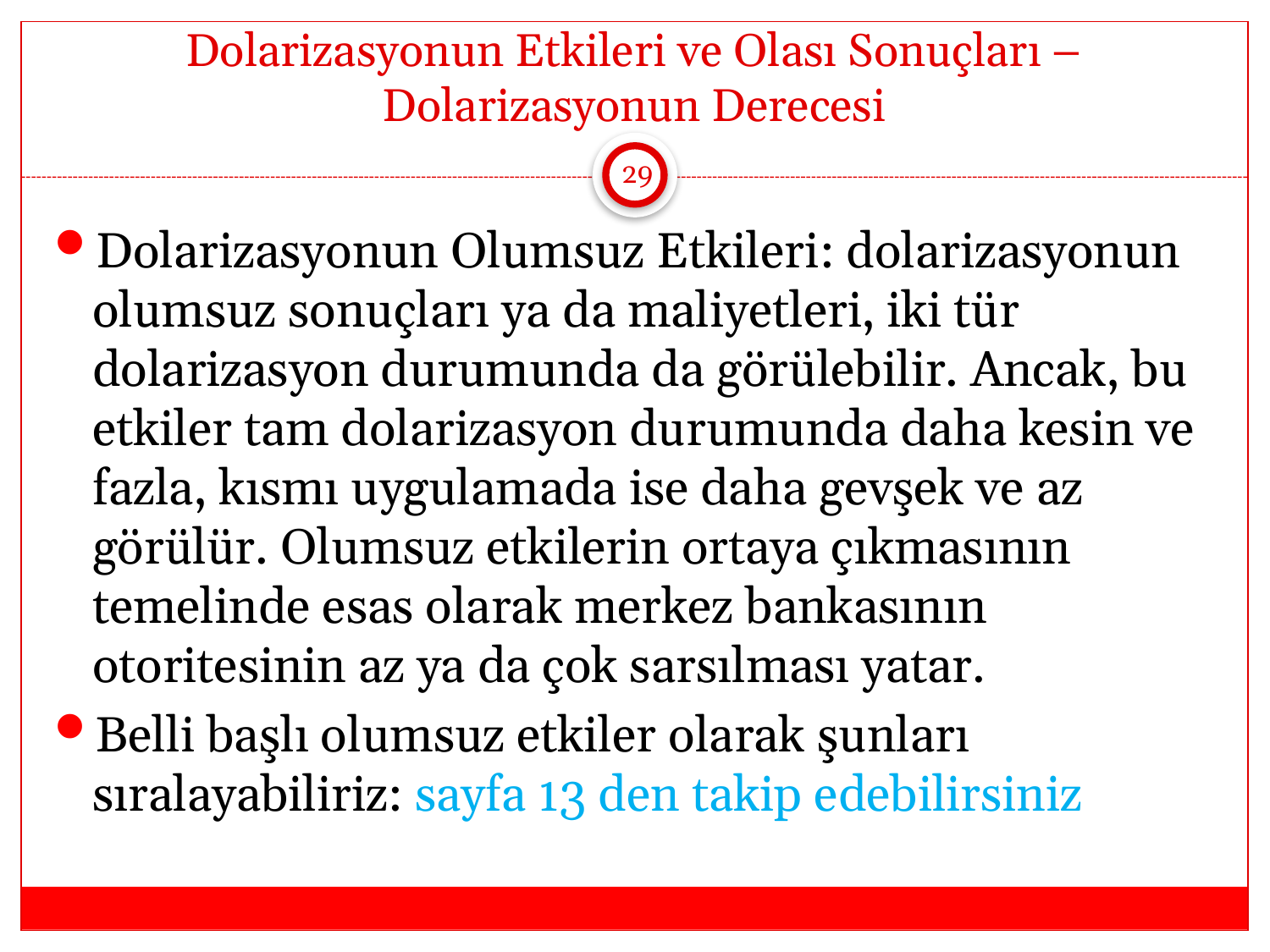

# Dolarizasyonun Etkileri ve Olası Sonuçları – Dolarizasyonun Derecesi
29
Dolarizasyonun Olumsuz Etkileri: dolarizasyonun olumsuz sonuçları ya da maliyetleri, iki tür dolarizasyon durumunda da görülebilir. Ancak, bu etkiler tam dolarizasyon durumunda daha kesin ve fazla, kısmı uygulamada ise daha gevşek ve az görülür. Olumsuz etkilerin ortaya çıkmasının temelinde esas olarak merkez bankasının otoritesinin az ya da çok sarsılması yatar.
Belli başlı olumsuz etkiler olarak şunları sıralayabiliriz: sayfa 13 den takip edebilirsiniz